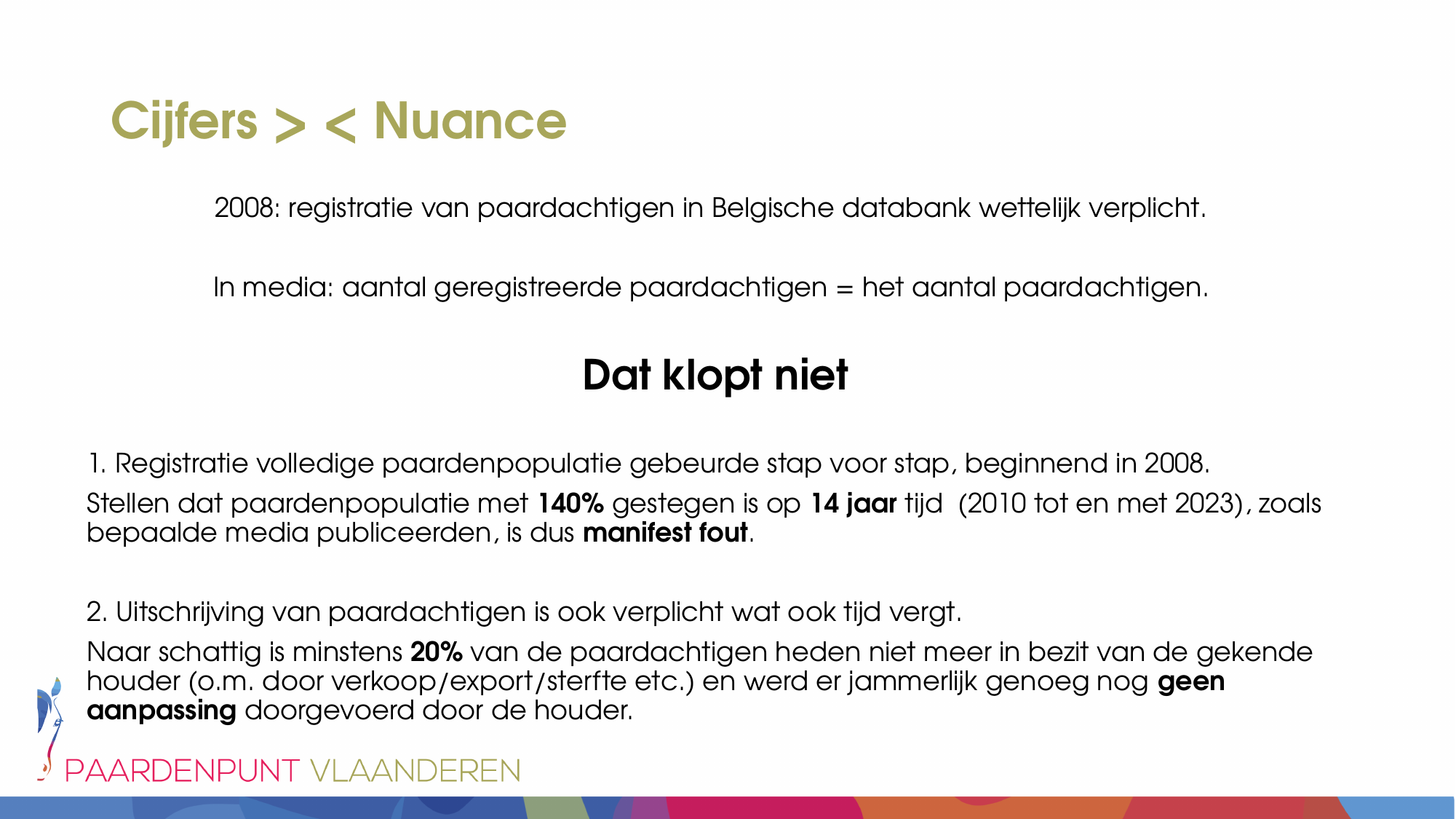

# Cijfers > < Nuance
2008: registratie van paardachtigen in Belgische databank wettelijk verplicht.

In media: aantal geregistreerde paardachtigen = het aantal paardachtigen.

Dat klopt niet

1. Registratie volledige paardenpopulatie gebeurde stap voor stap, beginnend in 2008.
Stellen dat paardenpopulatie met 140% gestegen is op 14 jaar tijd  (2010 tot en met 2023), zoals bepaalde media publiceerden, is dus manifest fout.

2. Uitschrijving van paardachtigen is ook verplicht wat ook tijd vergt.
Naar schattig is minstens 20% van de paardachtigen heden niet meer in bezit van de gekende houder (o.m. door verkoop/export/sterfte etc.) en werd er jammerlijk genoeg nog geen aanpassing doorgevoerd door de houder.